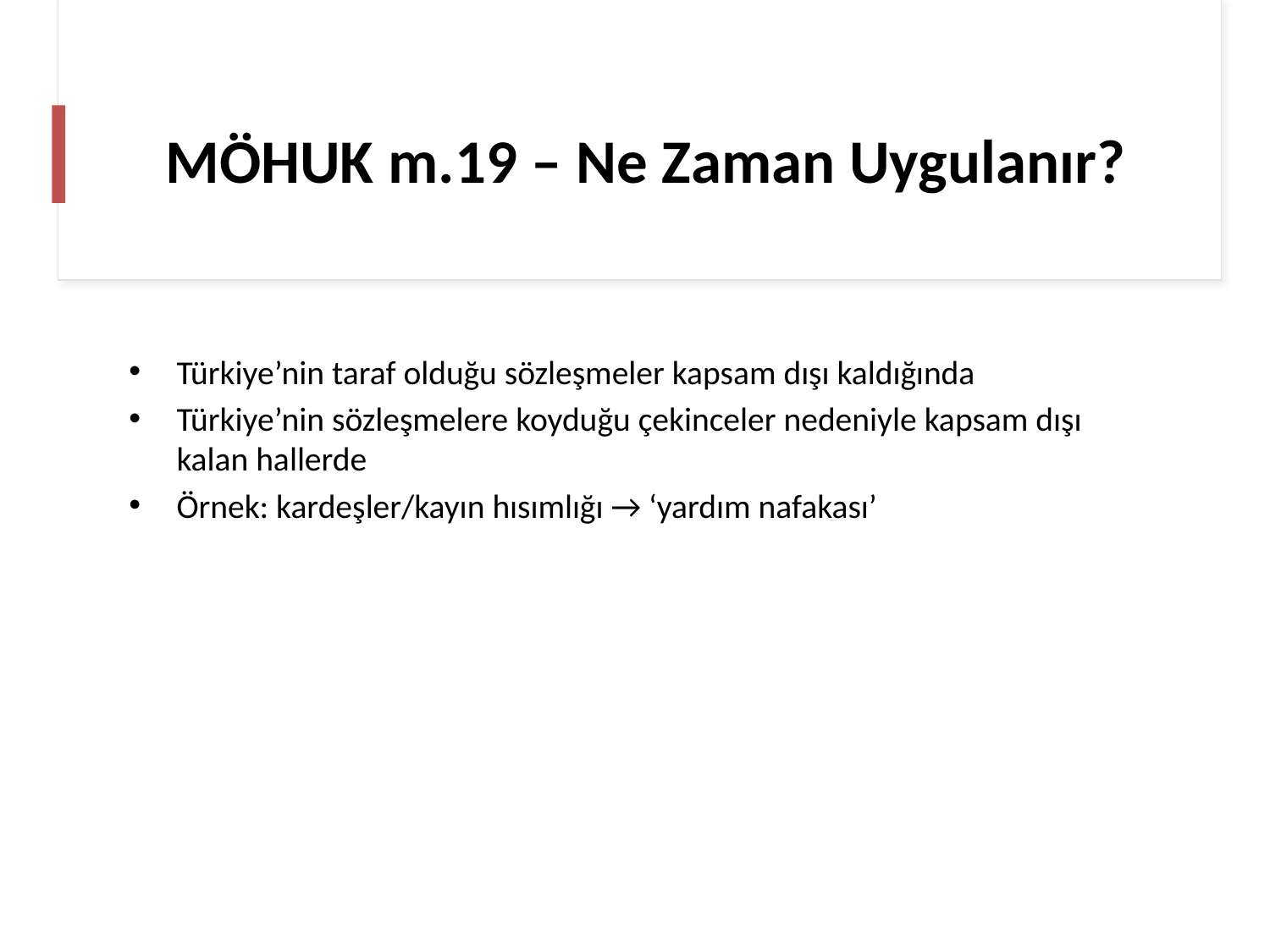

# MÖHUK m.19 – Ne Zaman Uygulanır?

Türkiye’nin taraf olduğu sözleşmeler kapsam dışı kaldığında
Türkiye’nin sözleşmelere koyduğu çekinceler nedeniyle kapsam dışı kalan hallerde
Örnek: kardeşler/kayın hısımlığı → ‘yardım nafakası’